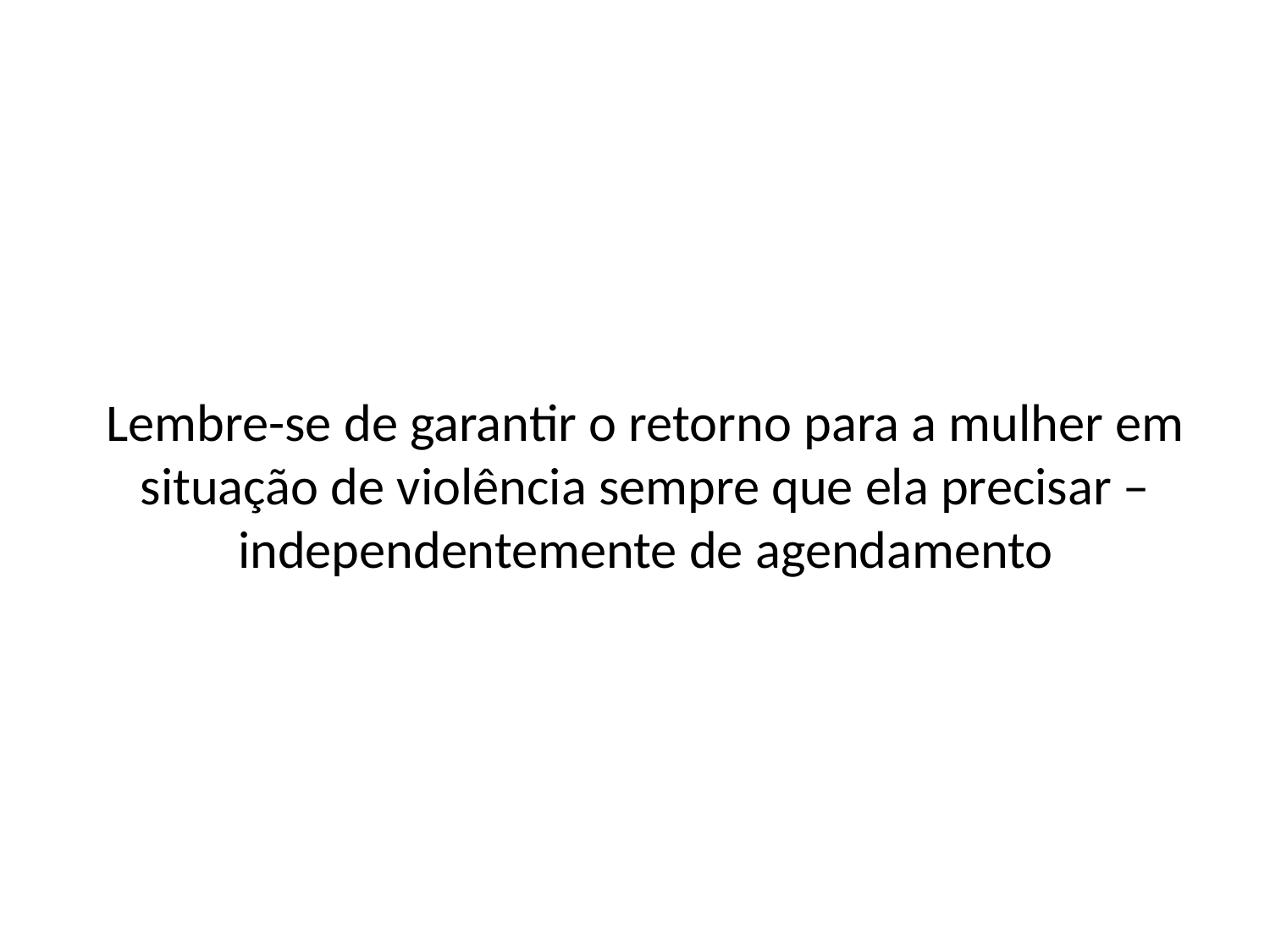

Lembre-se de garantir o retorno para a mulher em situação de violência sempre que ela precisar – independentemente de agendamento